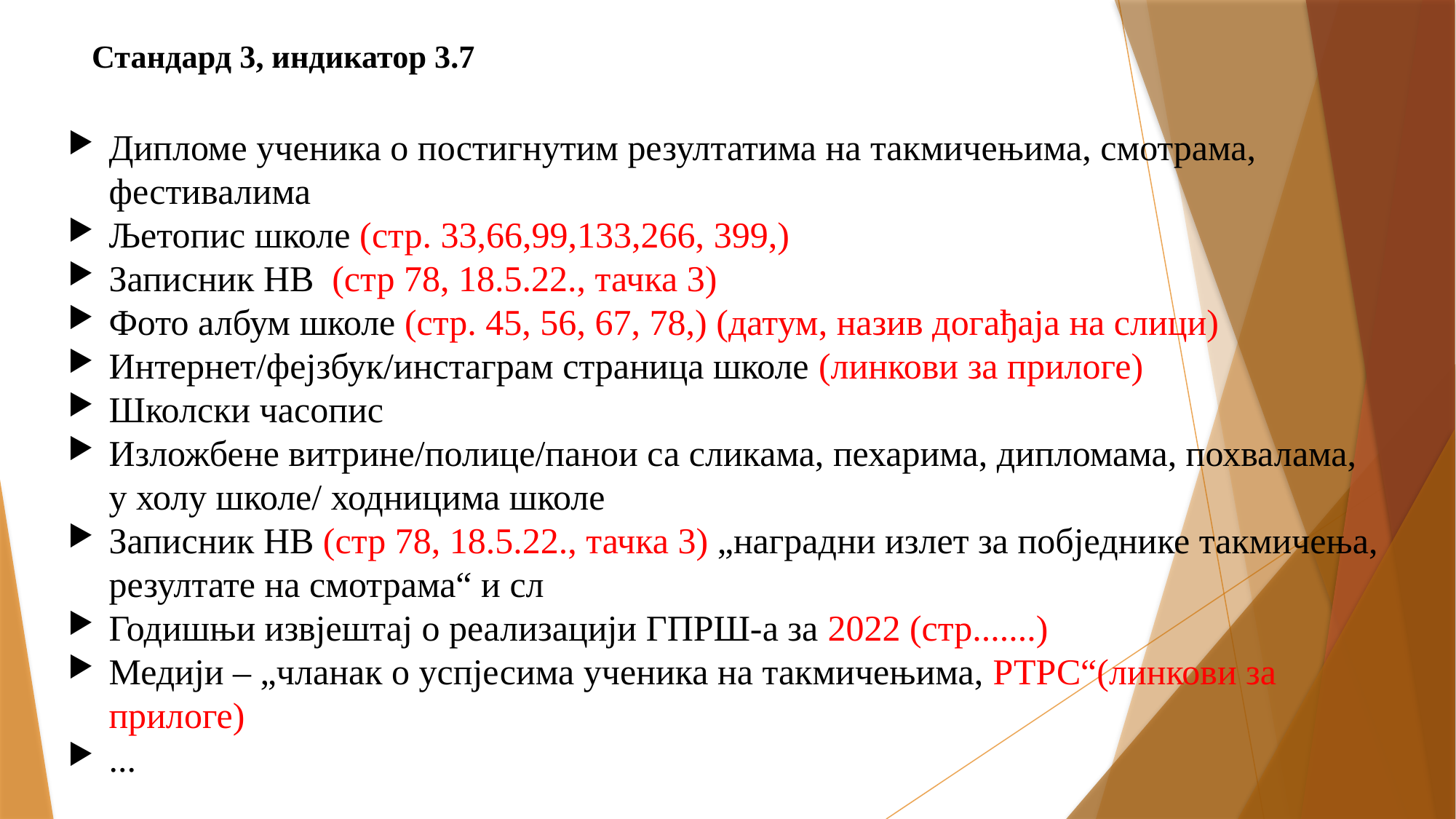

# Стандард 3, индикатор 3.7
Дипломе ученика о постигнутим резултатима на такмичењима, смотрама, фестивалима
Љетопис школе (стр. 33,66,99,133,266, 399,)
Записник НВ  (стр 78, 18.5.22., тачка 3)
Фото албум школе (стр. 45, 56, 67, 78,) (датум, назив догађаја на слици)
Интернет/фејзбук/инстаграм страница школе (линкови за прилоге)
Школски часопис
Изложбене витрине/полице/панои са сликама, пехарима, дипломама, похвалама, у холу школе/ ходницима школе
Записник НВ (стр 78, 18.5.22., тачка 3) „наградни излет за побједнике такмичења, резултате на смотрама“ и сл
Годишњи извјештај о реализацији ГПРШ-а за 2022 (стр.......)
Медији – „чланак о успјесима ученика на такмичењима, РТРС“(линкови за прилоге)
...